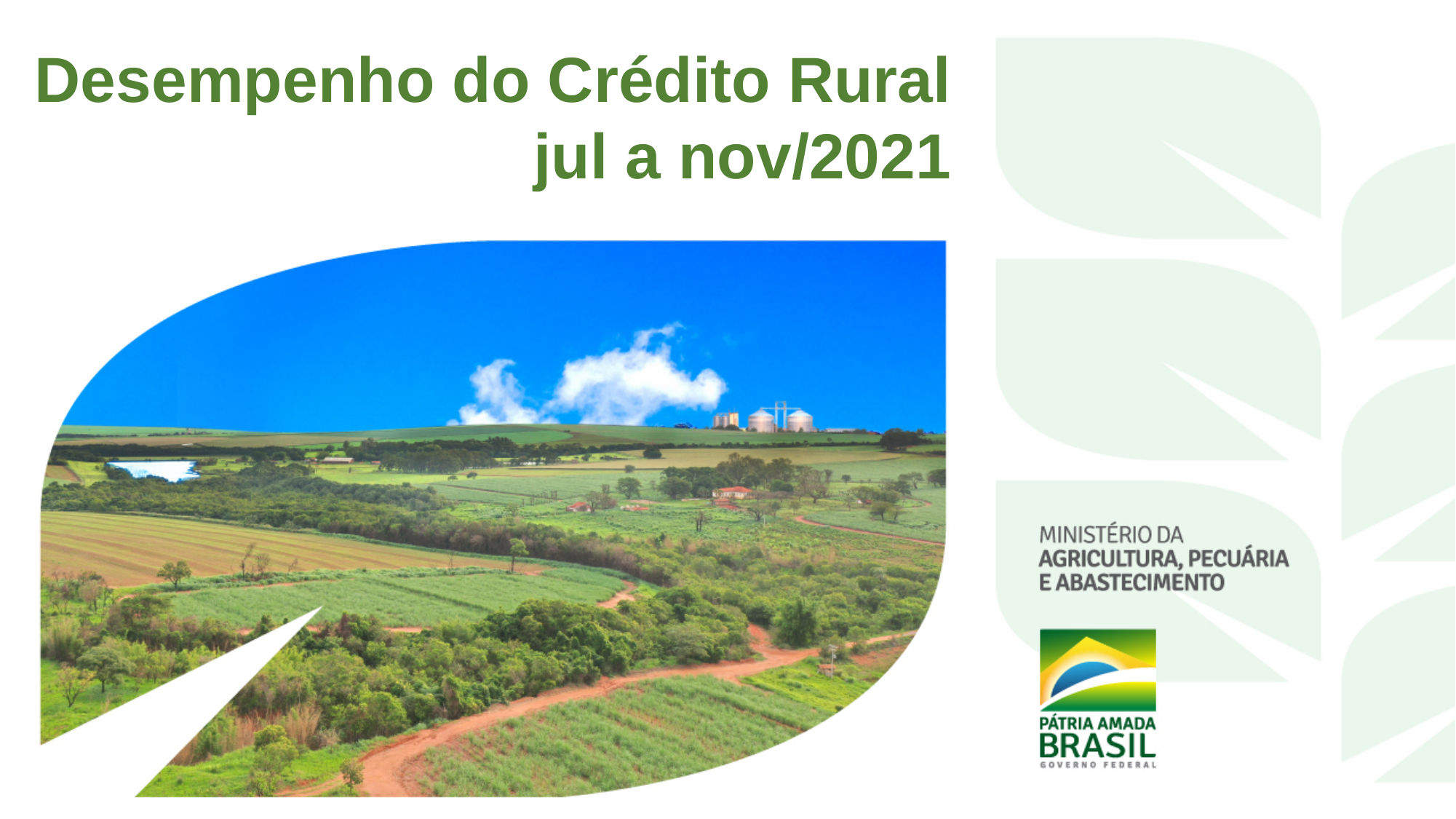

Desempenho do Crédito Rural
jul a nov/2021